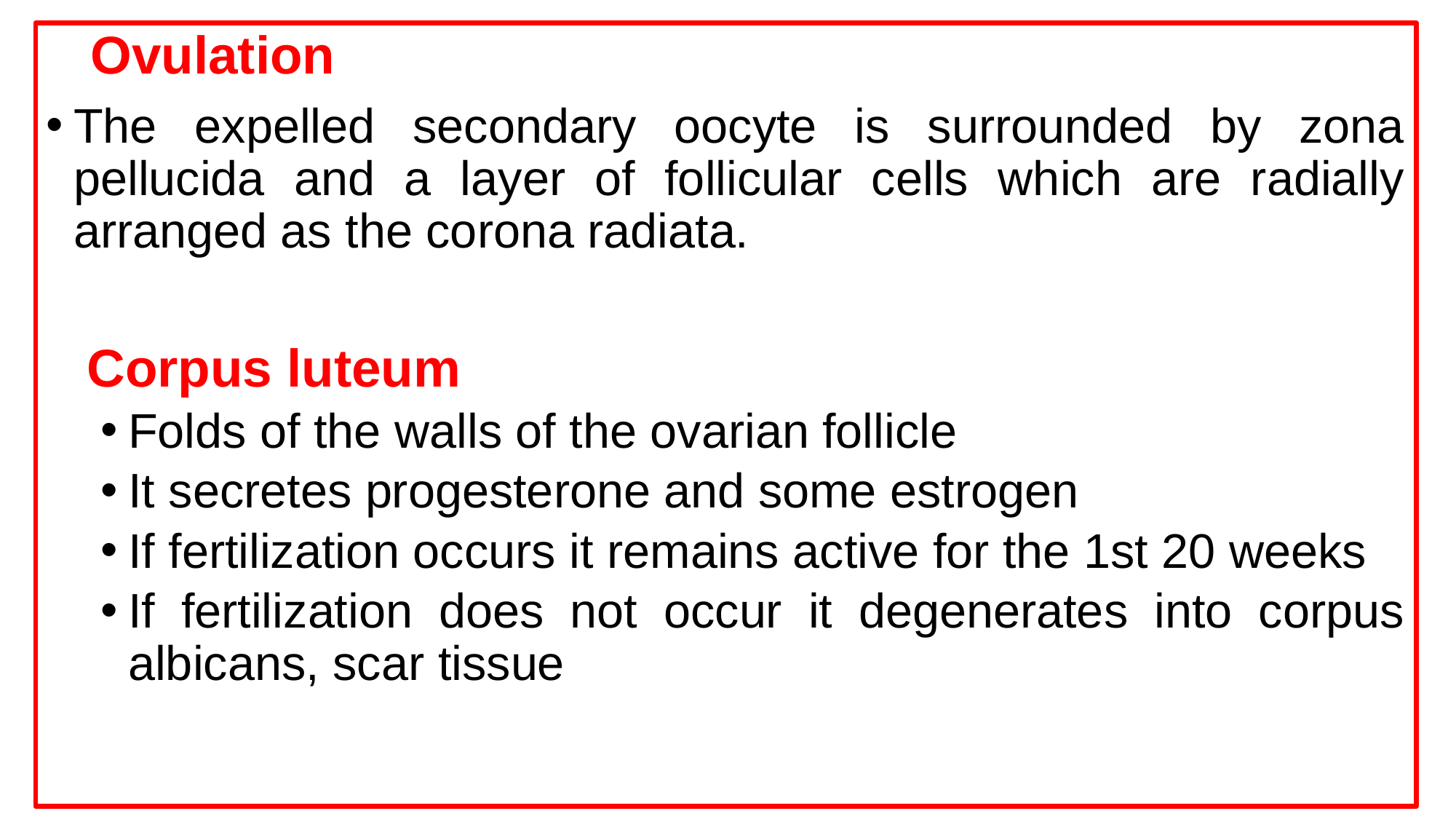

Ovulation
The expelled secondary oocyte is surrounded by zona pellucida and a layer of follicular cells which are radially arranged as the corona radiata.

   Corpus luteum
Folds of the walls of the ovarian follicle
It secretes progesterone and some estrogen
If fertilization occurs it remains active for the 1st 20 weeks
If fertilization does not occur it degenerates into corpus albicans, scar tissue